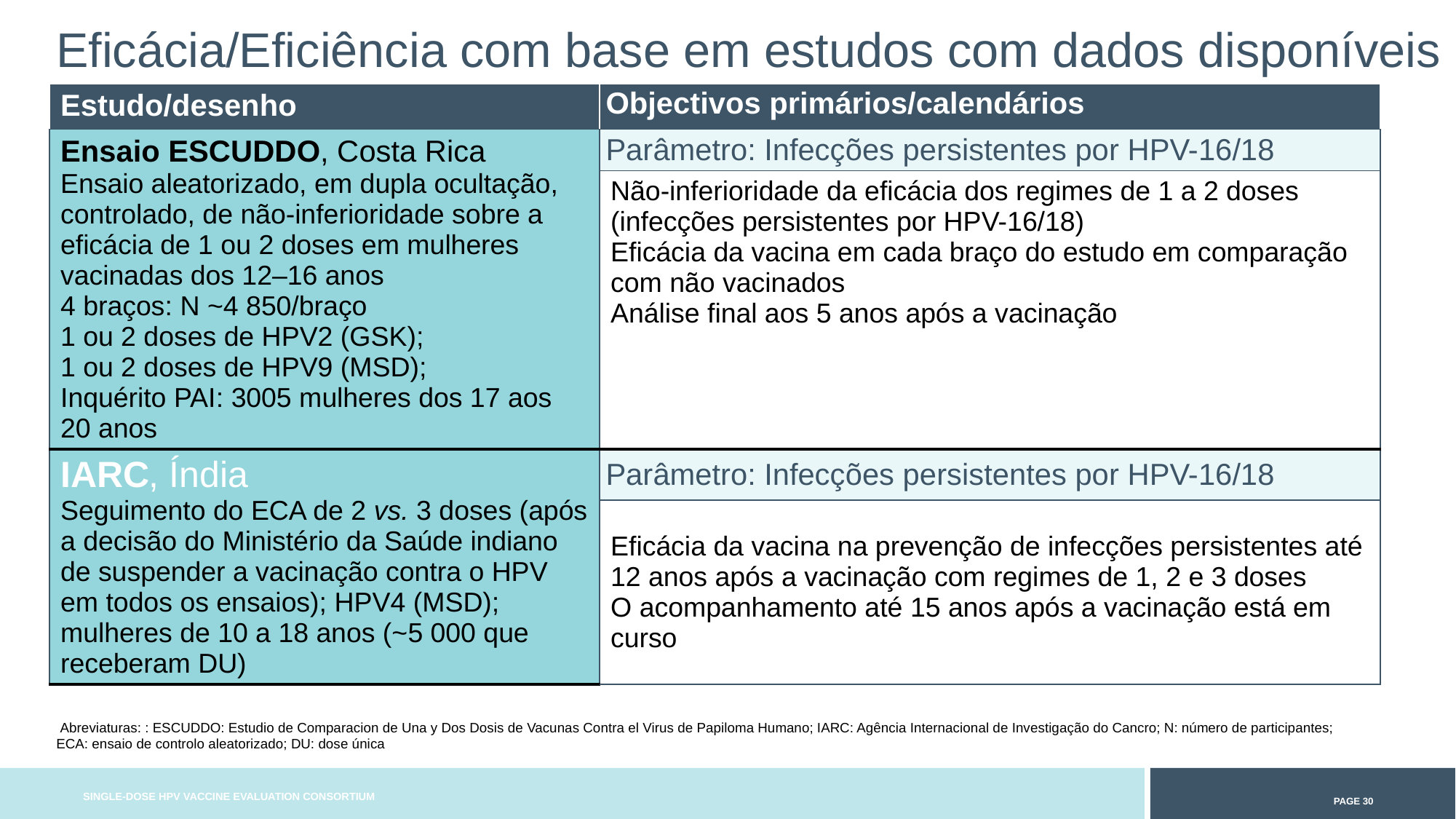

Eficácia/Eficiência com base em estudos com dados disponíveis
| Estudo/desenho | Objectivos primários/calendários |
| --- | --- |
| Ensaio ESCUDDO, Costa Rica Ensaio aleatorizado, em dupla ocultação, controlado, de não-inferioridade sobre a eficácia de 1 ou 2 doses em mulheres vacinadas dos 12–16 anos 4 braços: N ~4 850/braço 1 ou 2 doses de HPV2 (GSK); 1 ou 2 doses de HPV9 (MSD); Inquérito PAI: 3005 mulheres dos 17 aos 20 anos | Parâmetro: Infecções persistentes por HPV-16/18 |
| Índia-IARC Seguimento do ECA de 2 vs. 3 doses após suspensão de Gardasil® Mulheres dos 10 aos 18 anos (~5 000 que receberam DU) | Não-inferioridade da eficácia dos regimes de 1 a 2 doses (infecções persistentes por HPV-16/18) Eficácia da vacina em cada braço do estudo em comparação com não vacinados Análise final aos 5 anos após a vacinação |
| IARC, Índia Seguimento do ECA de 2 vs. 3 doses (após a decisão do Ministério da Saúde indiano de suspender a vacinação contra o HPV em todos os ensaios); HPV4 (MSD); mulheres de 10 a 18 anos (~5 000 que receberam DU) | Parâmetro: Infecções persistentes por HPV-16/18 |
| Ensaio de extensão do CVT, Costa Rica Mulheres dos 18 aos 25 anos; Cervarix® N = 3 727 (196 DU) | Eficácia da vacina na prevenção de infecções persistentes até 12 anos após a vacinação com regimes de 1, 2 e 3 doses O acompanhamento até 15 anos após a vacinação está em curso |
 Abreviaturas: : ESCUDDO: Estudio de Comparacion de Una y Dos Dosis de Vacunas Contra el Virus de Papiloma Humano; IARC: Agência Internacional de Investigação do Cancro; N: número de participantes; ECA: ensaio de controlo aleatorizado; DU: dose única